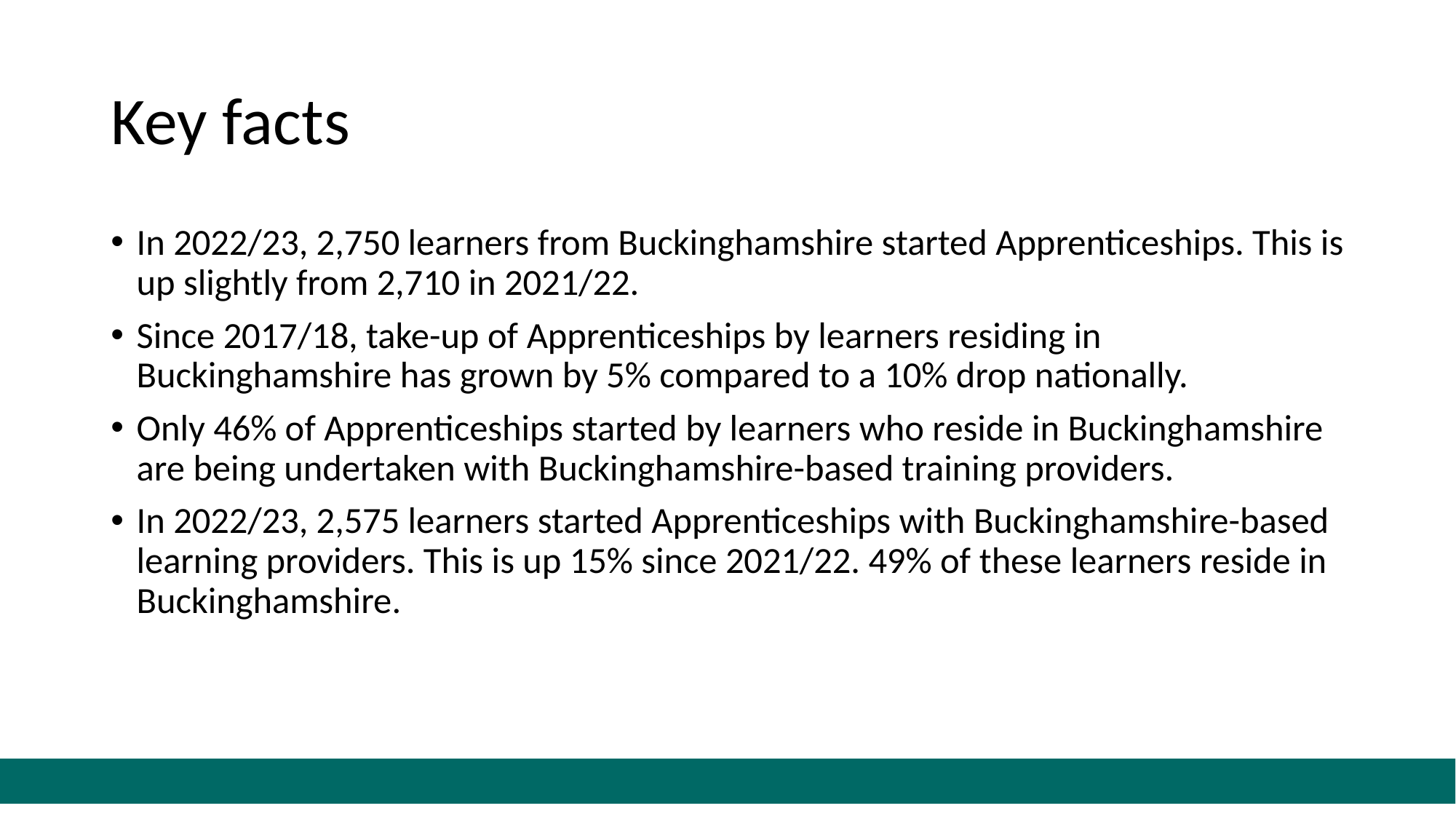

# Key facts
In 2022/23, 2,750 learners from Buckinghamshire started Apprenticeships. This is up slightly from 2,710 in 2021/22.
Since 2017/18, take-up of Apprenticeships by learners residing in Buckinghamshire has grown by 5% compared to a 10% drop nationally.
Only 46% of Apprenticeships started by learners who reside in Buckinghamshire are being undertaken with Buckinghamshire-based training providers.
In 2022/23, 2,575 learners started Apprenticeships with Buckinghamshire-based learning providers. This is up 15% since 2021/22. 49% of these learners reside in Buckinghamshire.